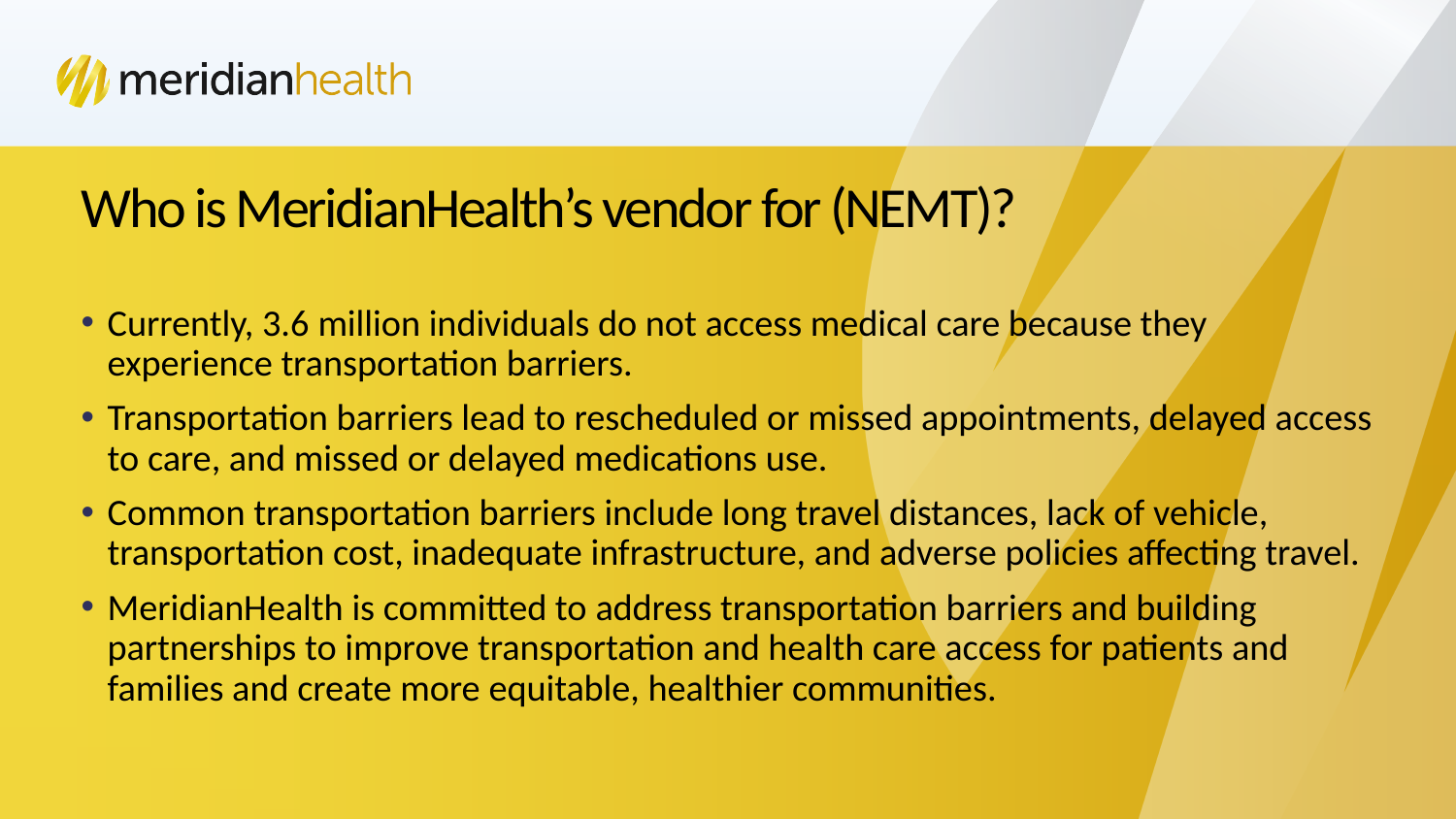

# Who is MeridianHealth’s vendor for (NEMT)?

Currently, 3.6 million individuals do not access medical care because they experience transportation barriers.
Transportation barriers lead to rescheduled or missed appointments, delayed access to care, and missed or delayed medications use.
Common transportation barriers include long travel distances, lack of vehicle, transportation cost, inadequate infrastructure, and adverse policies affecting travel.
MeridianHealth is committed to address transportation barriers and building partnerships to improve transportation and health care access for patients and families and create more equitable, healthier communities.